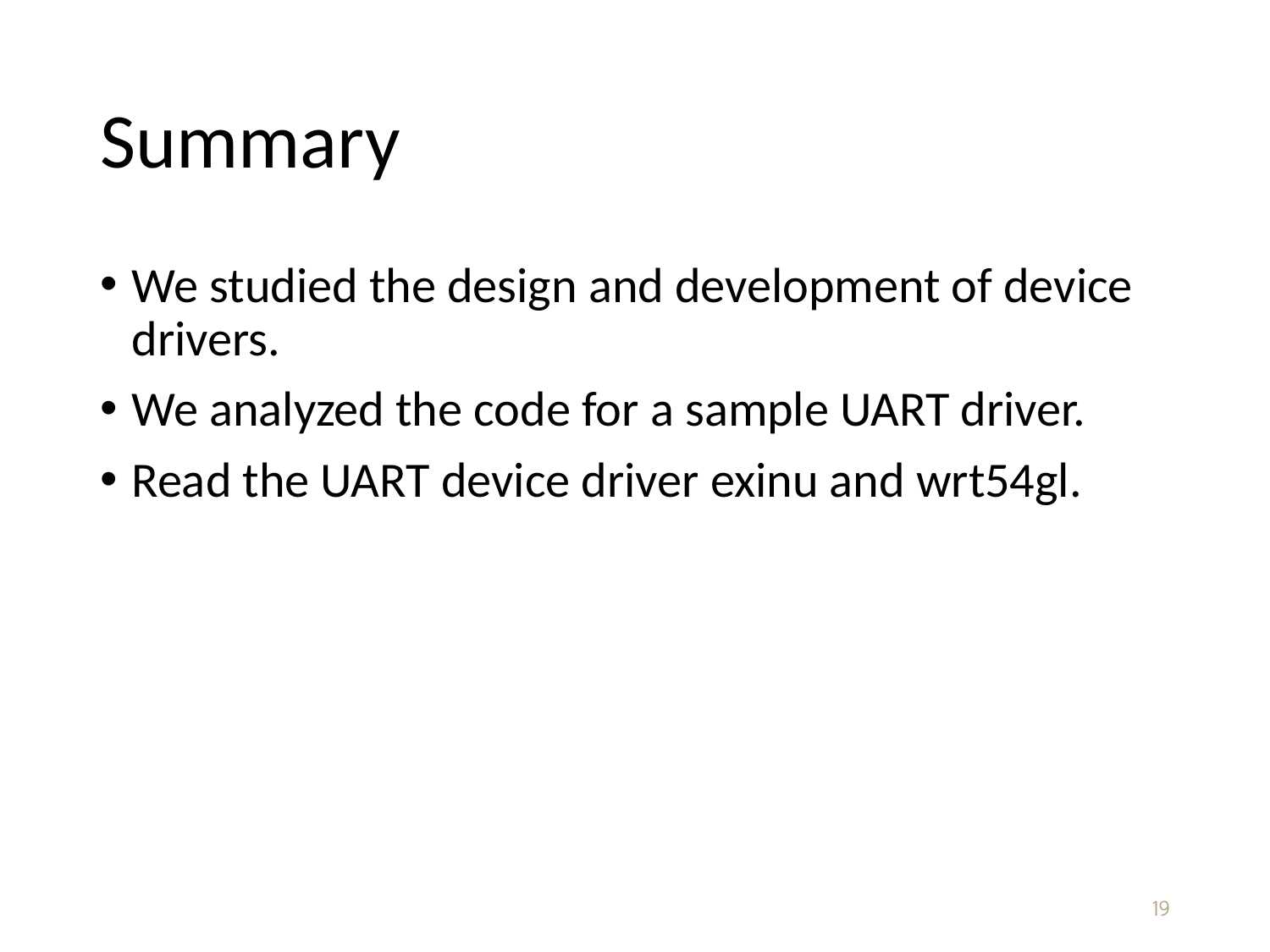

# Summary
We studied the design and development of device drivers.
We analyzed the code for a sample UART driver.
Read the UART device driver exinu and wrt54gl.
19